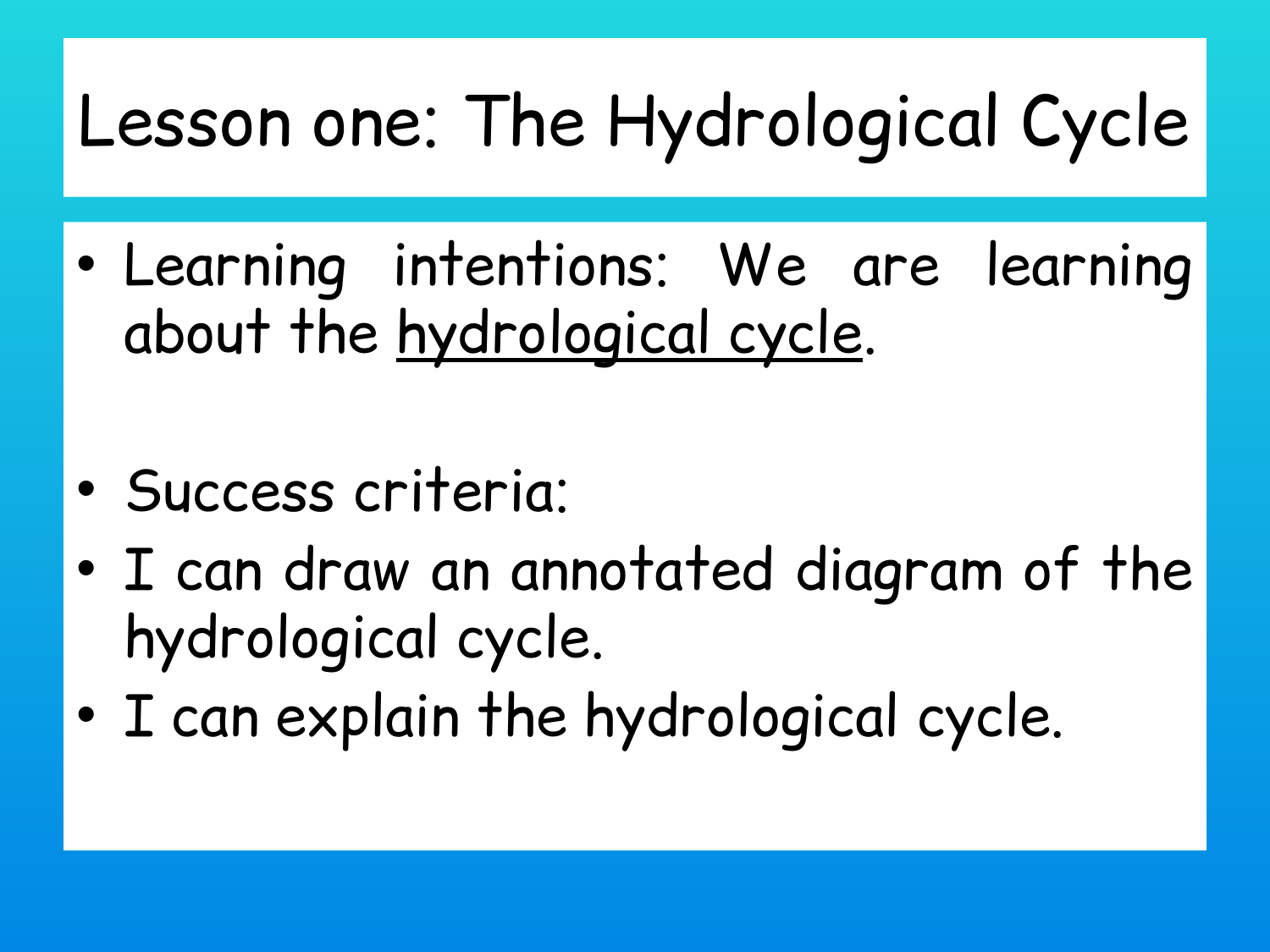

# Lesson one: The Hydrological Cycle
Learning intentions: We are learning about the hydrological cycle.

Success criteria:
I can draw an annotated diagram of the hydrological cycle.
I can explain the hydrological cycle.